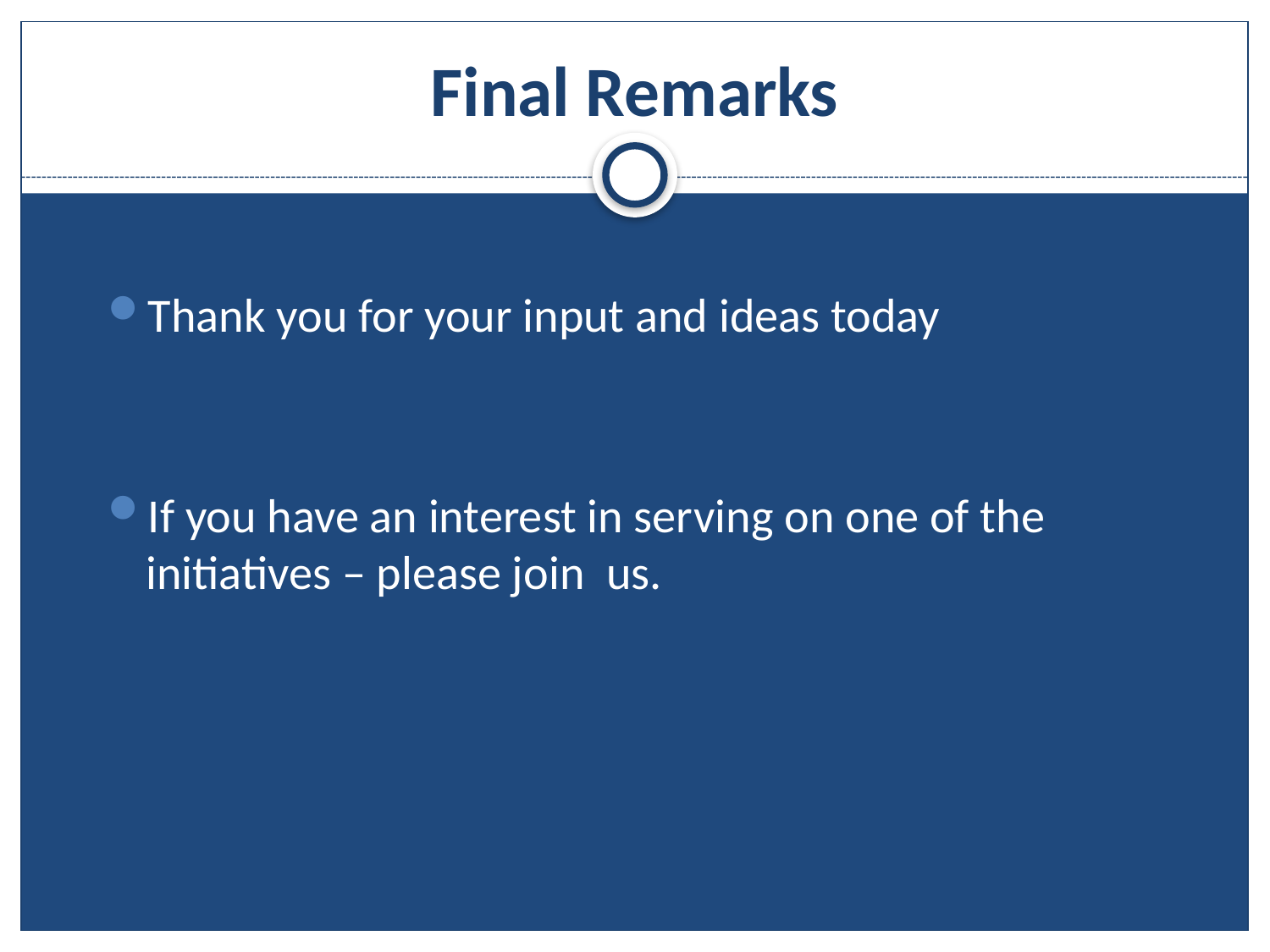

# Final Remarks

Thank you for your input and ideas today

If you have an interest in serving on one of the     initiatives – please join  us.